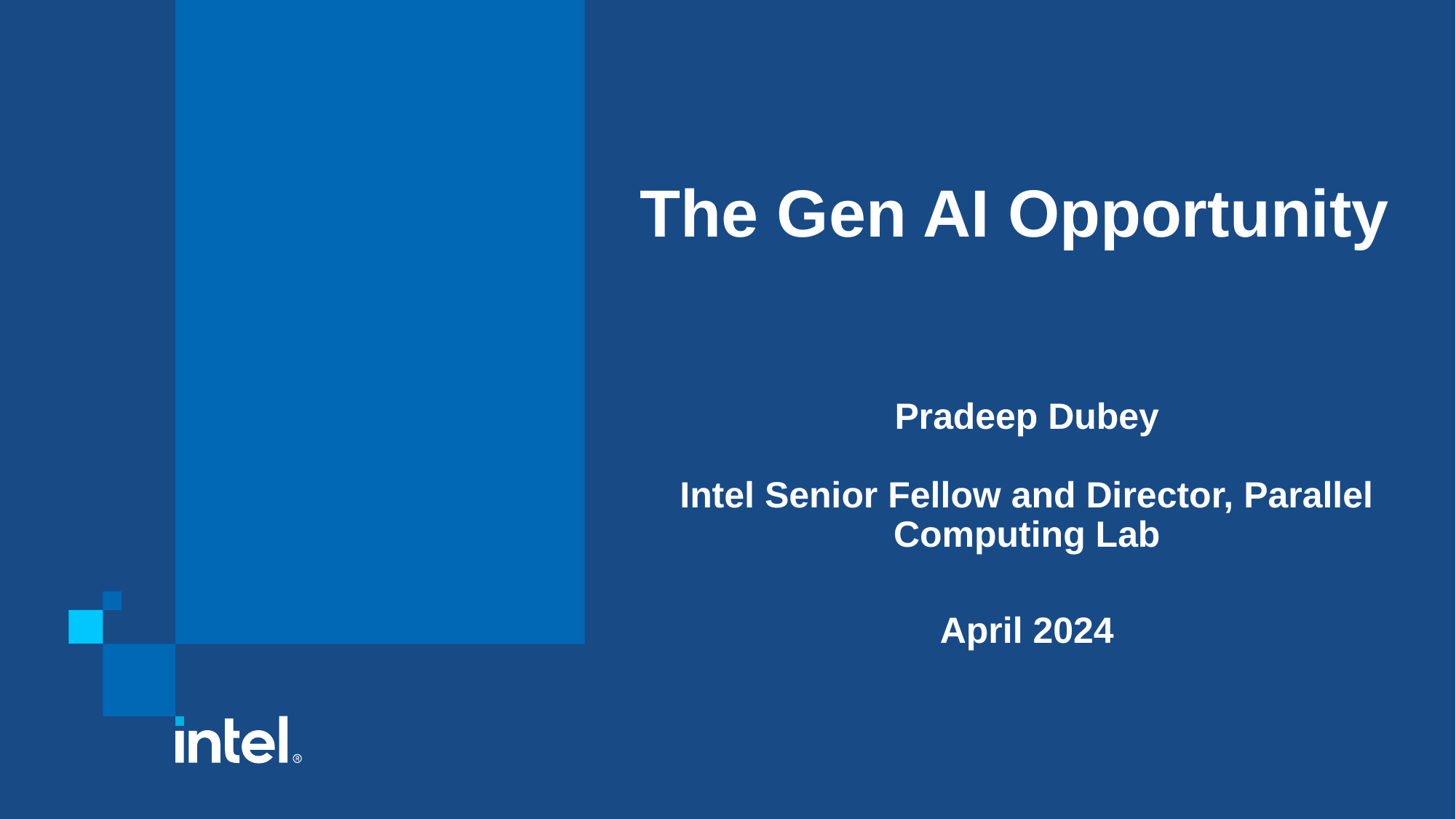

# The Gen AI Opportunity
Pradeep Dubey
Intel Senior Fellow and Director, Parallel Computing Lab

April 2024